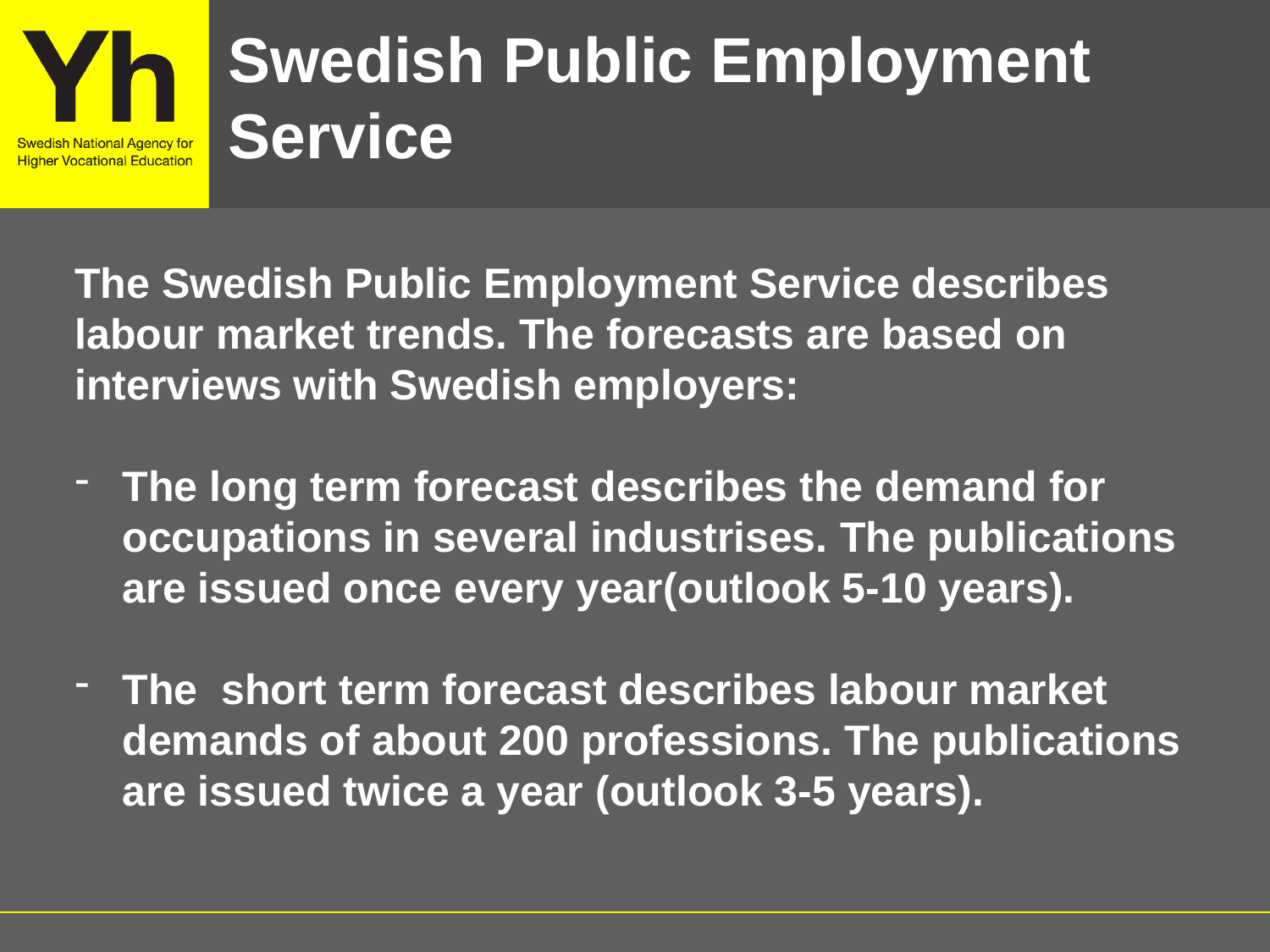

# Swedish Public Employment Service
The Swedish Public Employment Service describes labour market trends. The forecasts are based on interviews with Swedish employers:

The long term forecast describes the demand for occupations in several industrises. The publications are issued once every year(outlook 5-10 years).

The  short term forecast describes labour market demands of about 200 professions. The publications are issued twice a year (outlook 3-5 years).